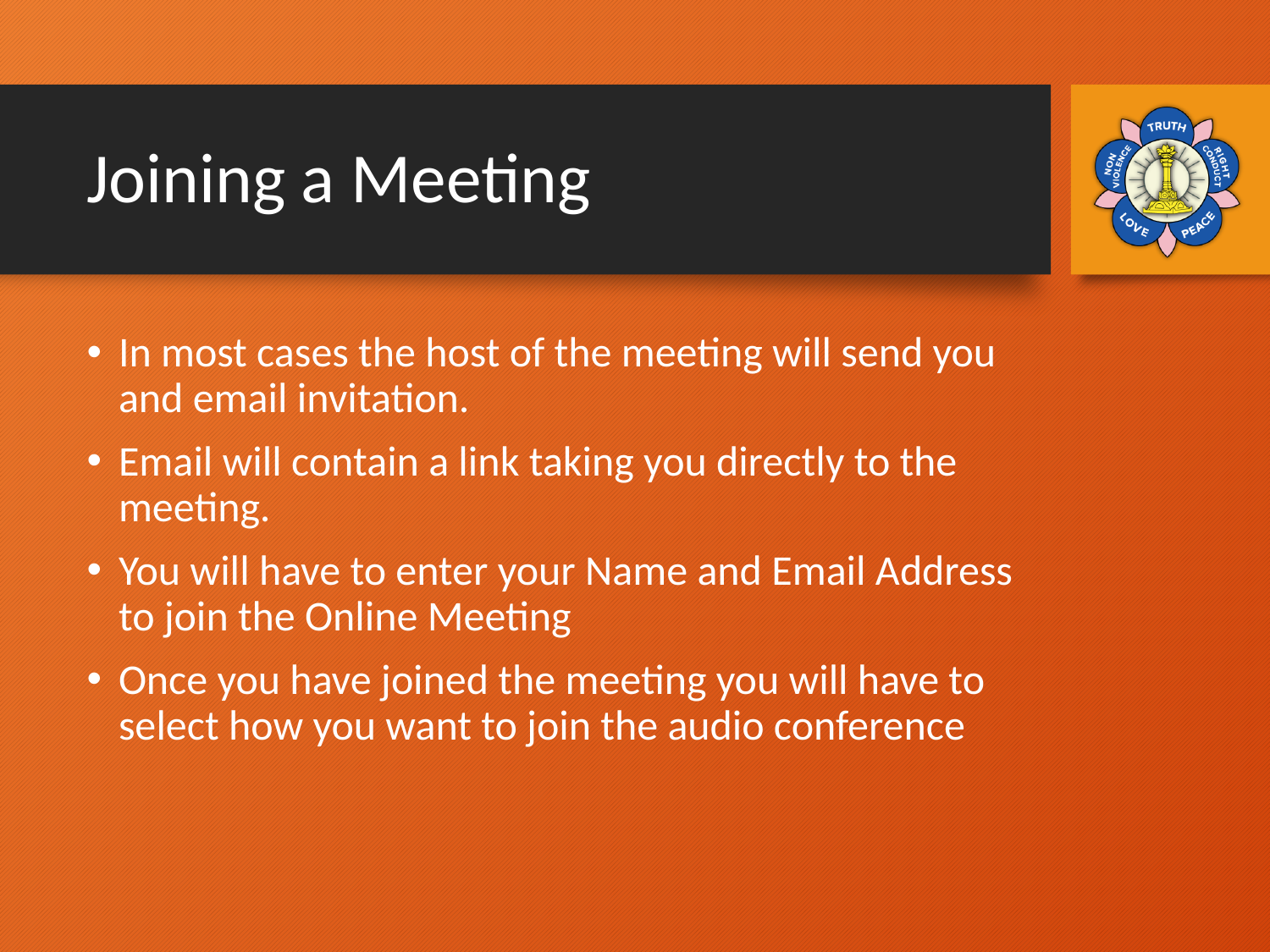

# Joining a Meeting
In most cases the host of the meeting will send you and email invitation.
Email will contain a link taking you directly to the meeting.
You will have to enter your Name and Email Address to join the Online Meeting
Once you have joined the meeting you will have to select how you want to join the audio conference